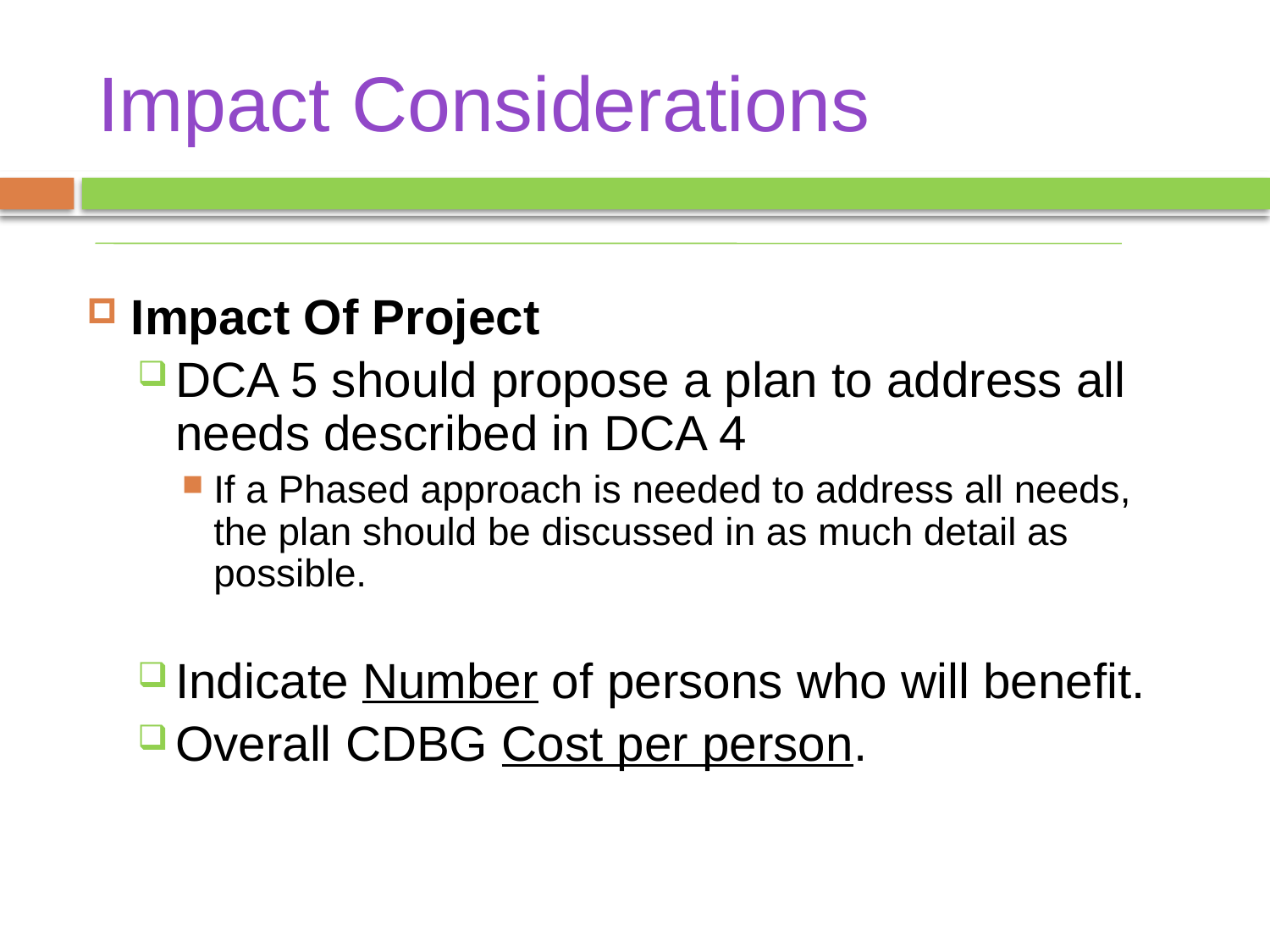

# Impact Considerations

Impact Of Project
DCA 5 should propose a plan to address all needs described in DCA 4
If a Phased approach is needed to address all needs, the plan should be discussed in as much detail as possible.

Indicate Number of persons who will benefit.
Overall CDBG Cost per person.